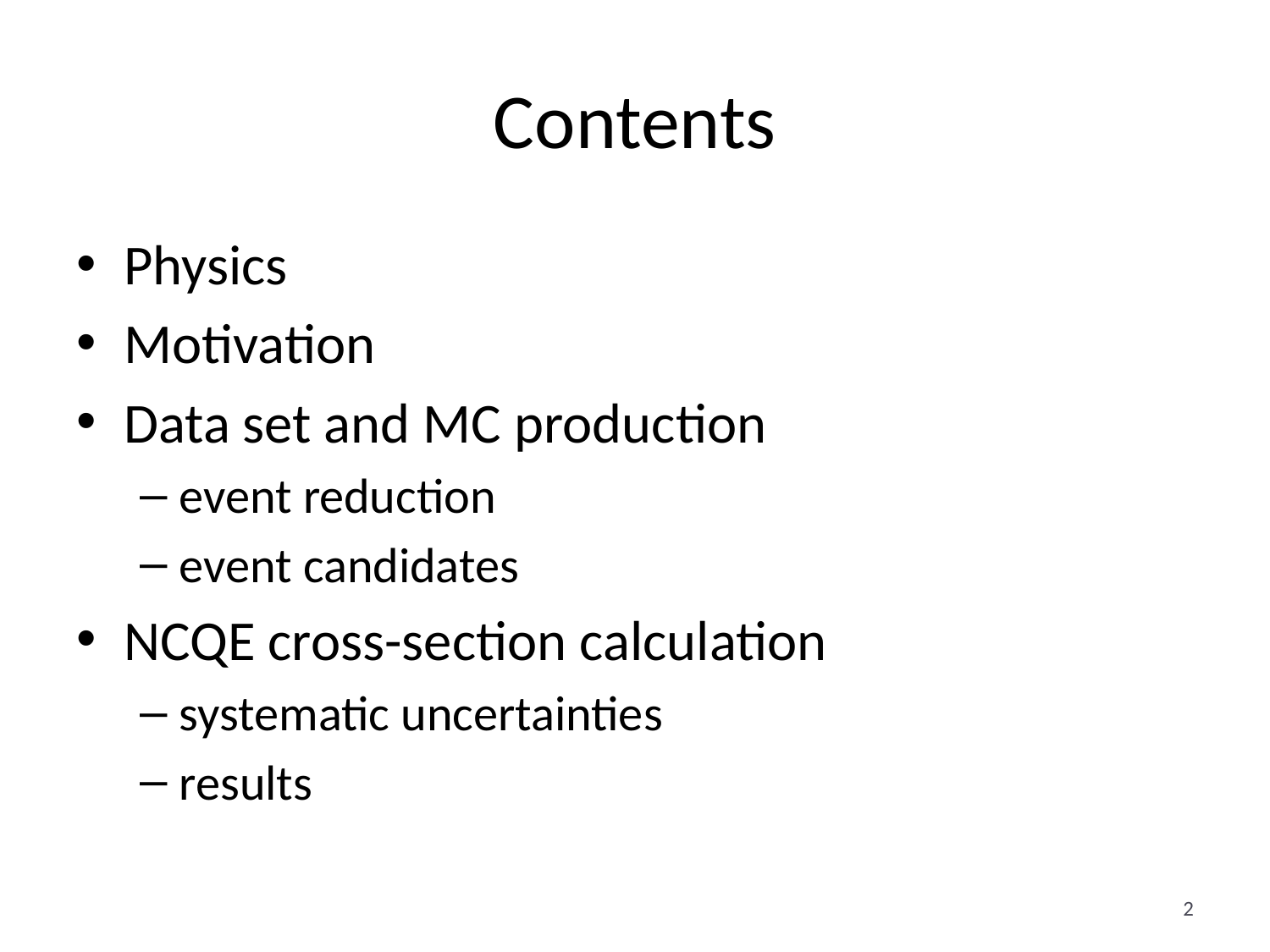

# Contents
Physics
Motivation
Data set and MC production
event reduction
event candidates
NCQE cross-section calculation
systematic uncertainties
results

2